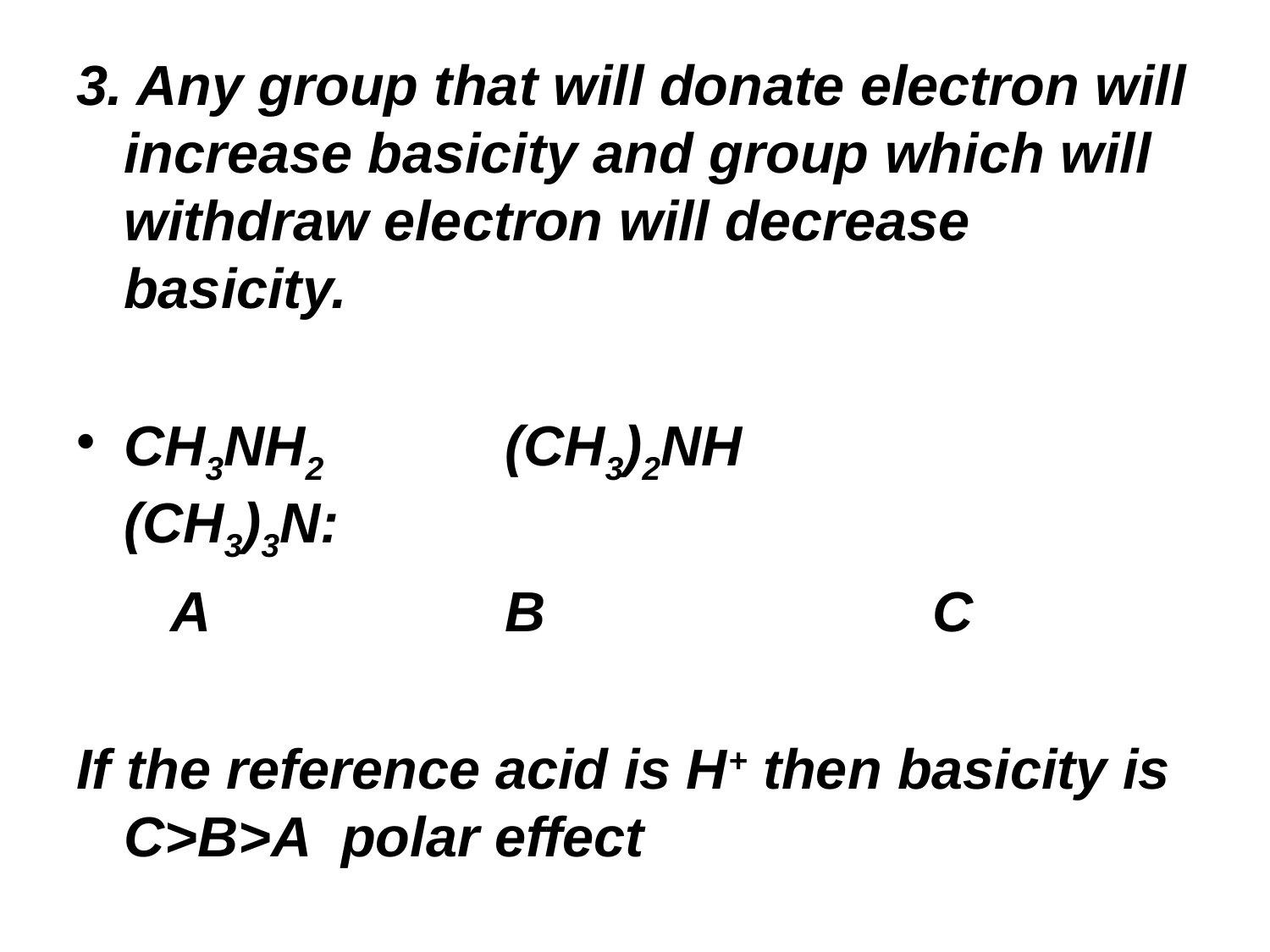

3. Any group that will donate electron will increase basicity and group which will withdraw electron will decrease basicity.

CH3NH2		(CH3)2NH	    		(CH3)3N:
      A			B			   C

If the reference acid is H+ then basicity is C>B>A  polar effect